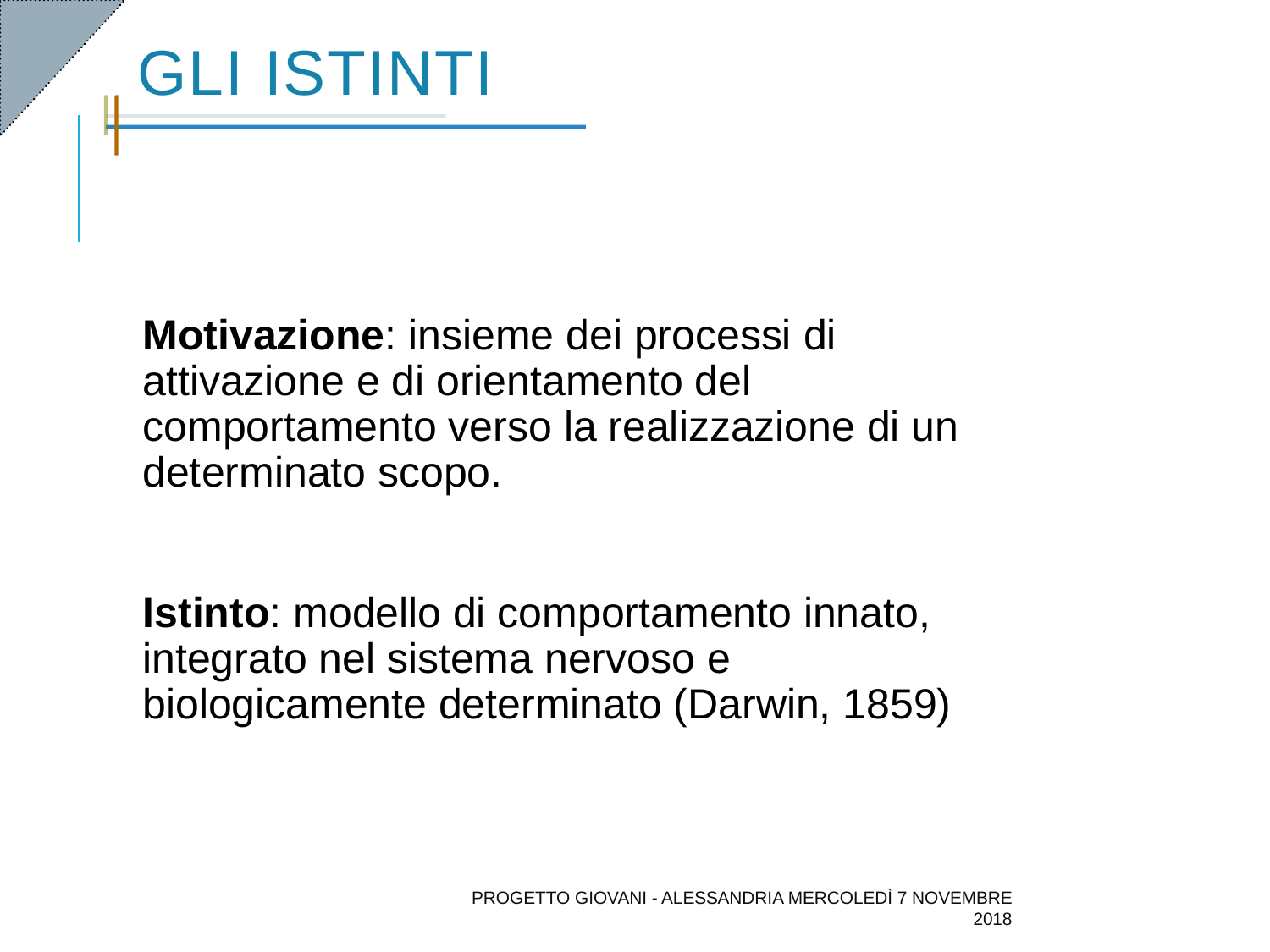

# Gli Istinti

Motivazione: insieme dei processi di attivazione e di orientamento del comportamento verso la realizzazione di un determinato scopo.

Istinto: modello di comportamento innato, integrato nel sistema nervoso e biologicamente determinato (Darwin, 1859)

Progetto Giovani - Alessandria Mercoledì 7 novembre 2018